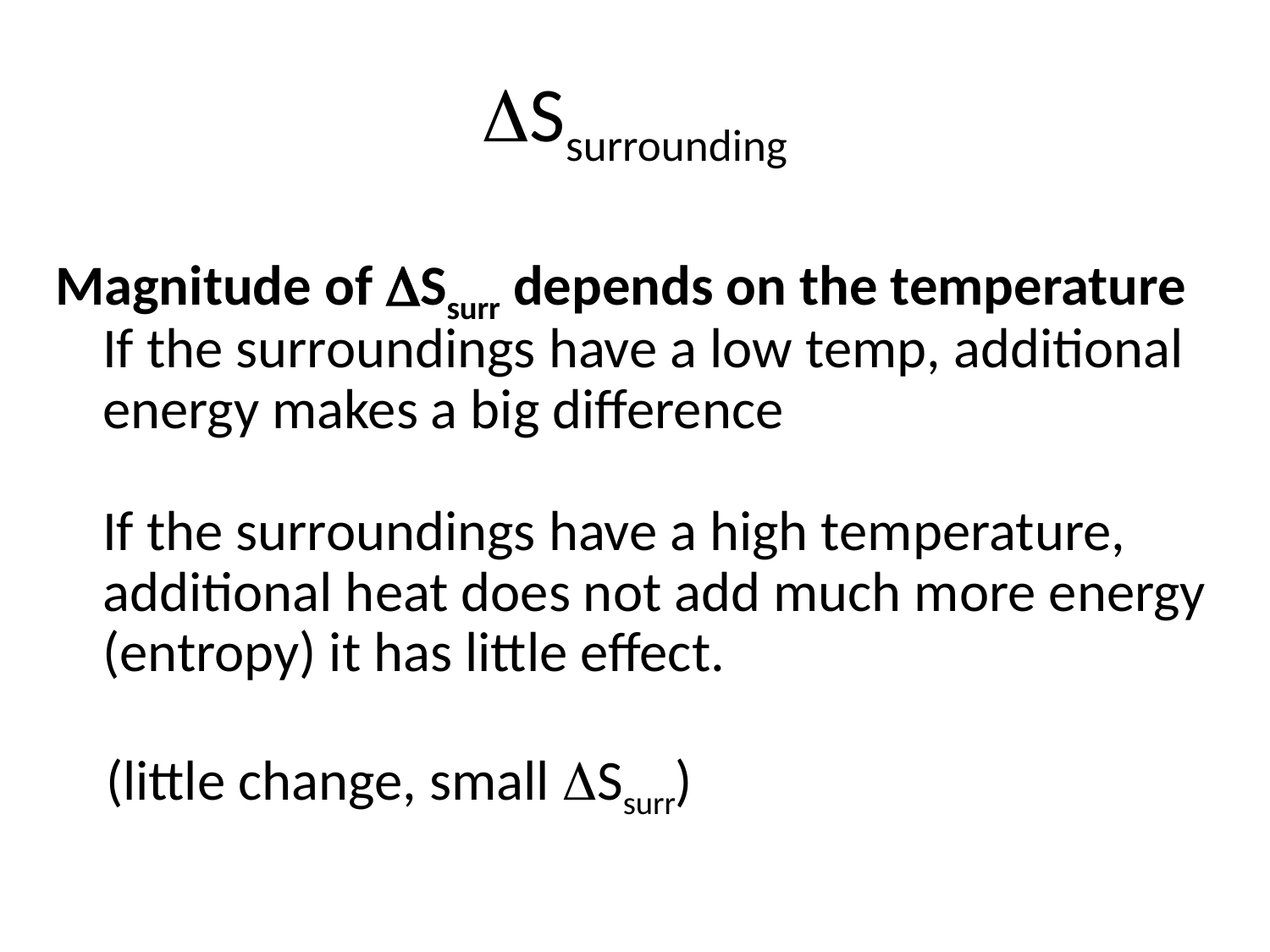

# ΔSsurrounding
Magnitude of ΔSsurr depends on the temperature
	If the surroundings have a low temp, additional energy makes a big difference

	If the surroundings have a high temperature, additional heat does not add much more energy (entropy) it has little effect.

    (little change, small ΔSsurr)